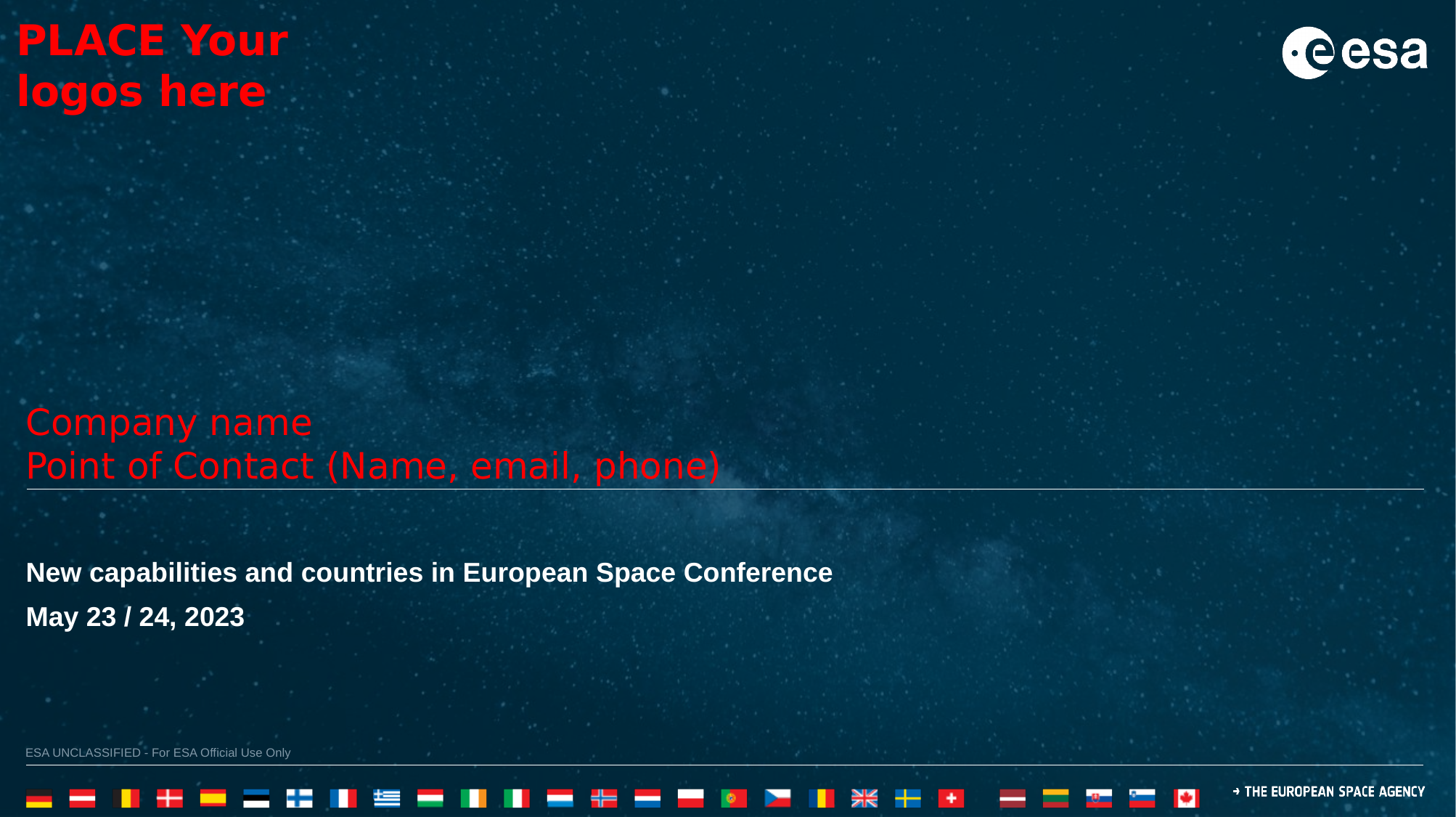

PLACE Your logos here
Company name
Point of Contact (Name, email, phone)

New capabilities and countries in European Space Conference
May 23 / 24, 2023